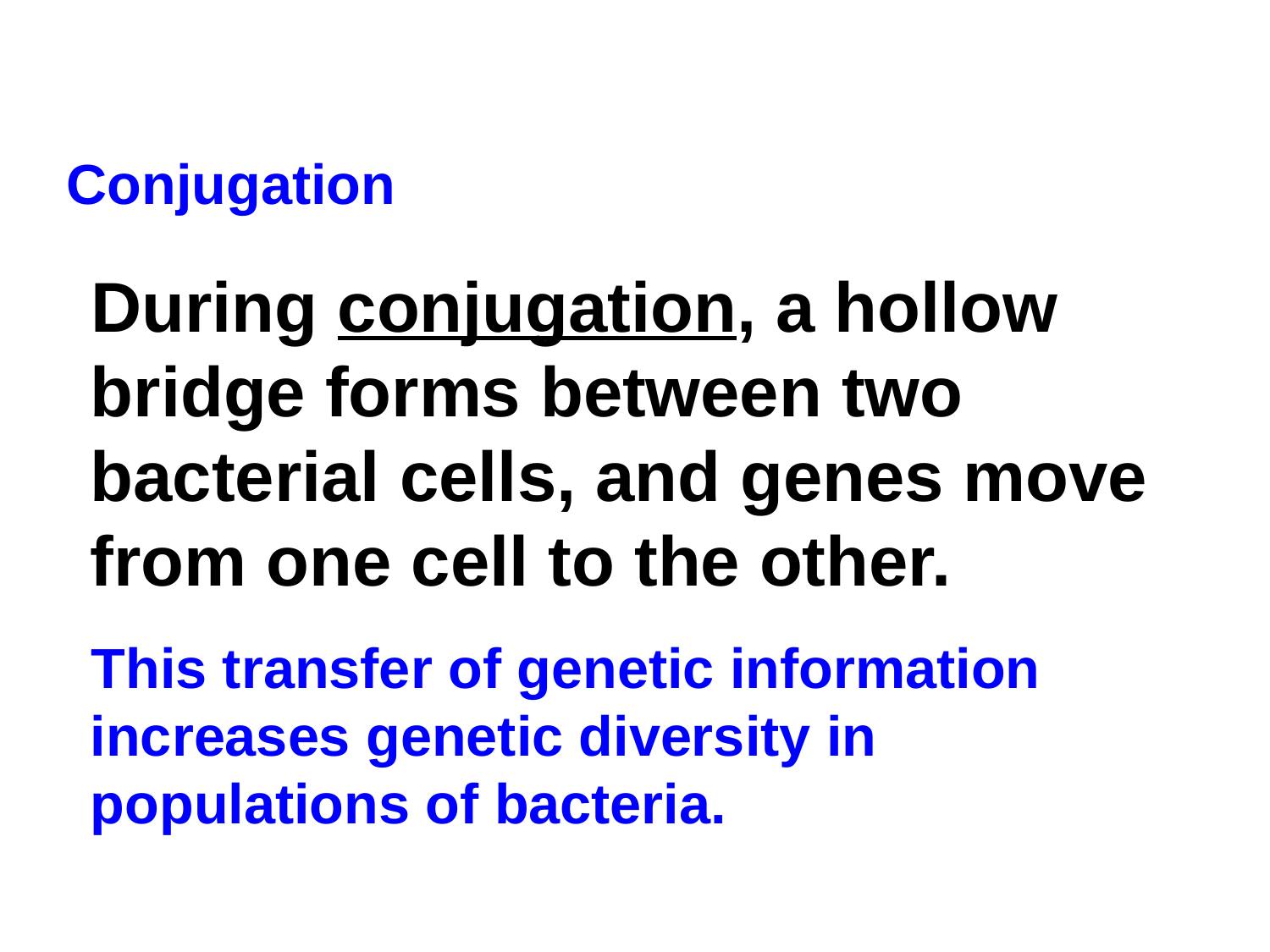

Conjugation
During conjugation, a hollow bridge forms between two bacterial cells, and genes move from one cell to the other.
This transfer of genetic information increases genetic diversity in populations of bacteria.